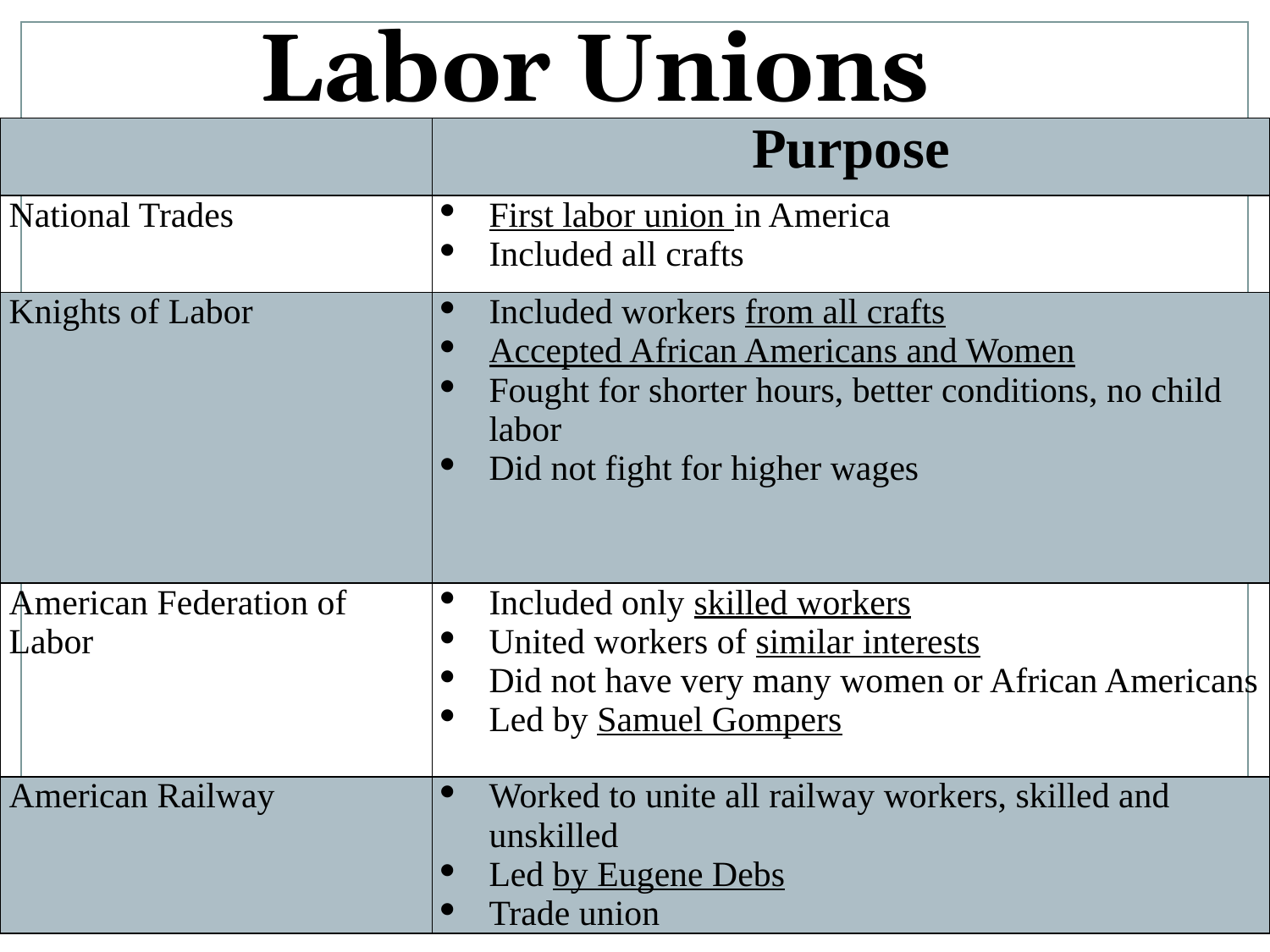

Labor Unions
|  | Purpose |
| --- | --- |
| National Trades | First labor union in America Included all crafts |
| Knights of Labor | Included workers from all crafts Accepted African Americans and Women Fought for shorter hours, better conditions, no child labor Did not fight for higher wages |
| American Federation of Labor | Included only skilled workers United workers of similar interests Did not have very many women or African Americans Led by Samuel Gompers |
| American Railway | Worked to unite all railway workers, skilled and unskilled Led by Eugene Debs Trade union |